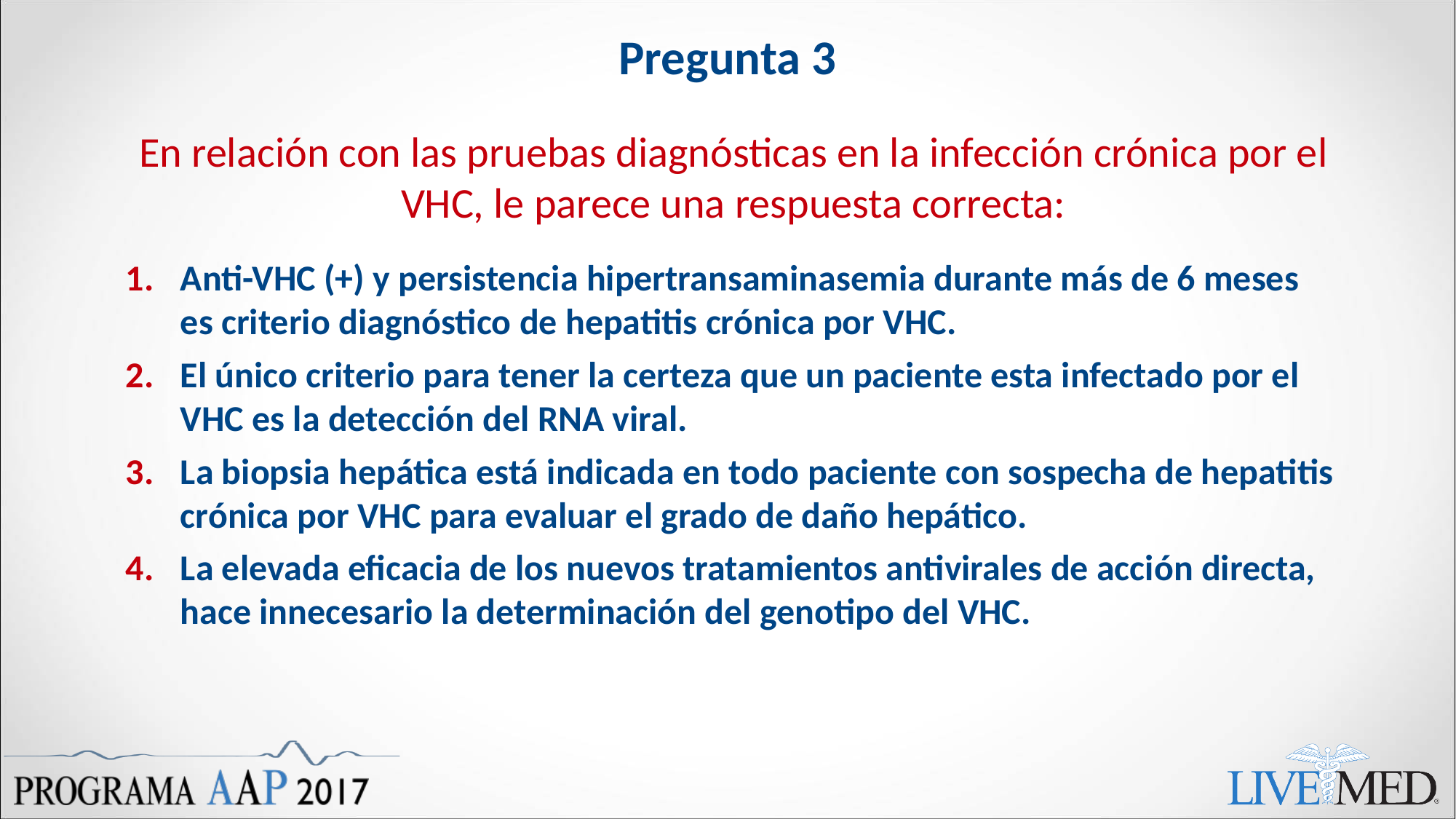

# Pregunta 3
En relación con las pruebas diagnósticas en la infección crónica por el VHC, le parece una respuesta correcta:
Anti-VHC (+) y persistencia hipertransaminasemia durante más de 6 meses es criterio diagnóstico de hepatitis crónica por VHC.
El único criterio para tener la certeza que un paciente esta infectado por el VHC es la detección del RNA viral.
La biopsia hepática está indicada en todo paciente con sospecha de hepatitis crónica por VHC para evaluar el grado de daño hepático.
La elevada eficacia de los nuevos tratamientos antivirales de acción directa, hace innecesario la determinación del genotipo del VHC.